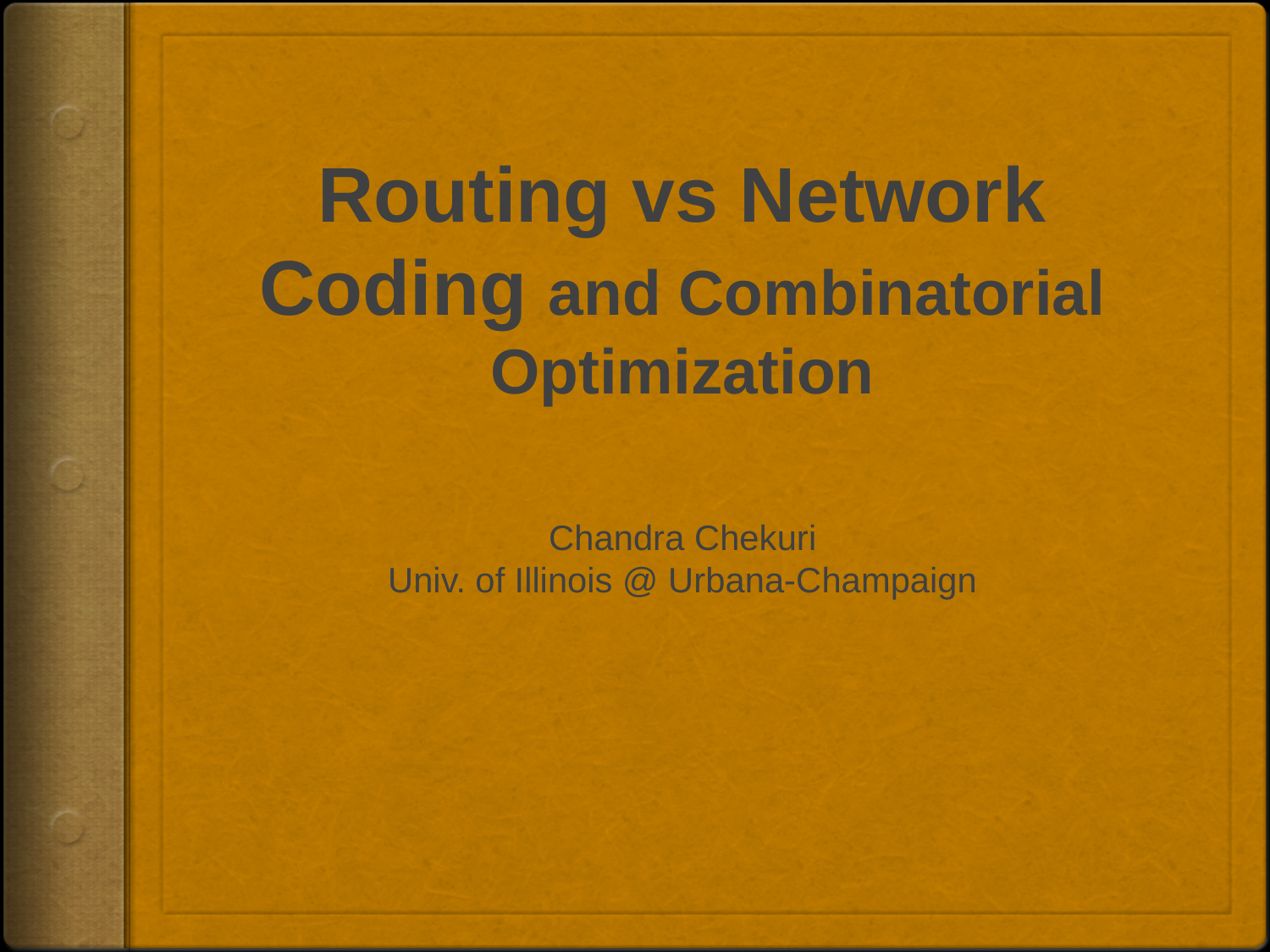

# Routing vs Network Coding and Combinatorial Optimization
Chandra Chekuri
Univ. of Illinois @ Urbana-Champaign